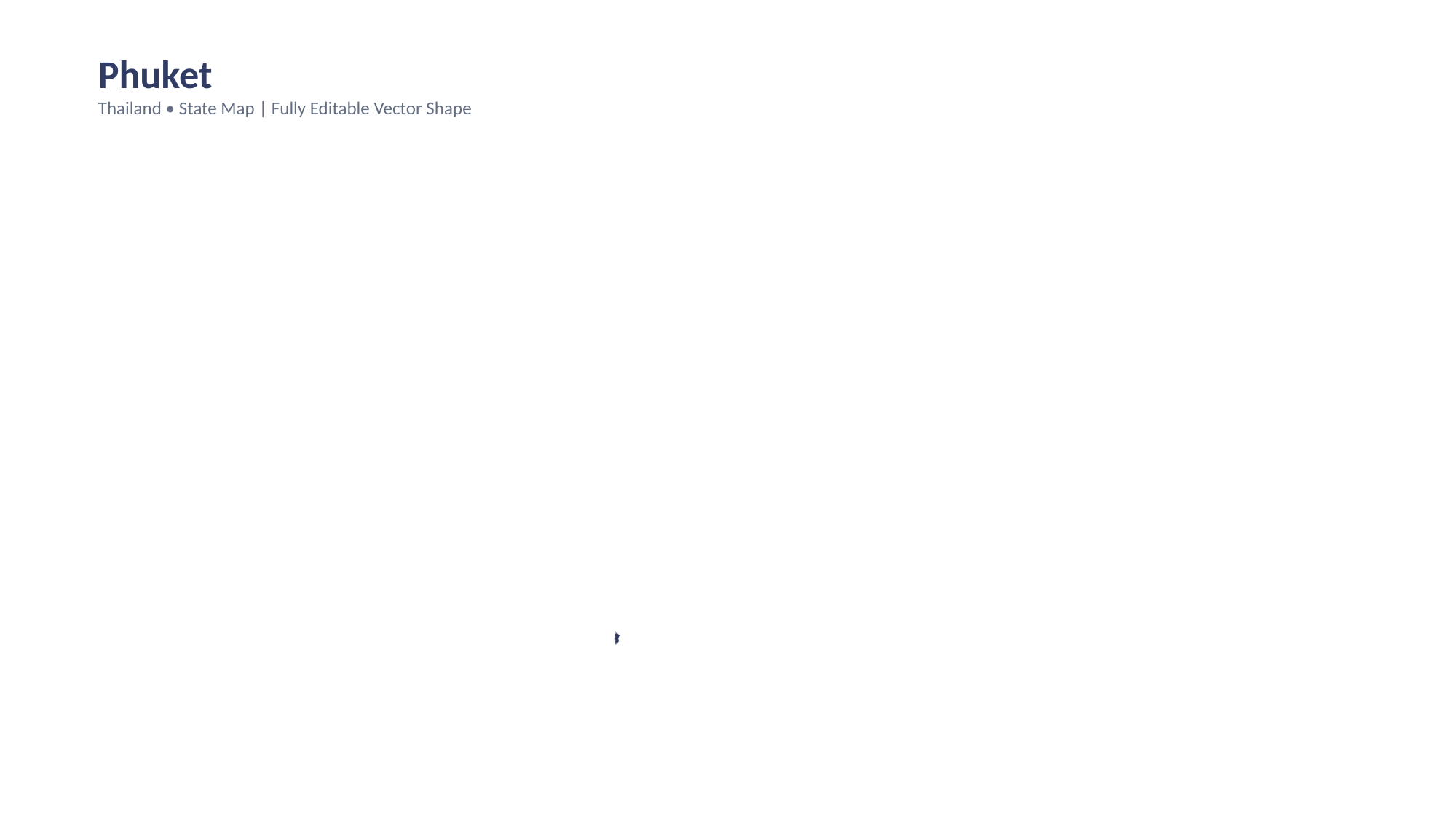

Phuket
Thailand • State Map | Fully Editable Vector Shape